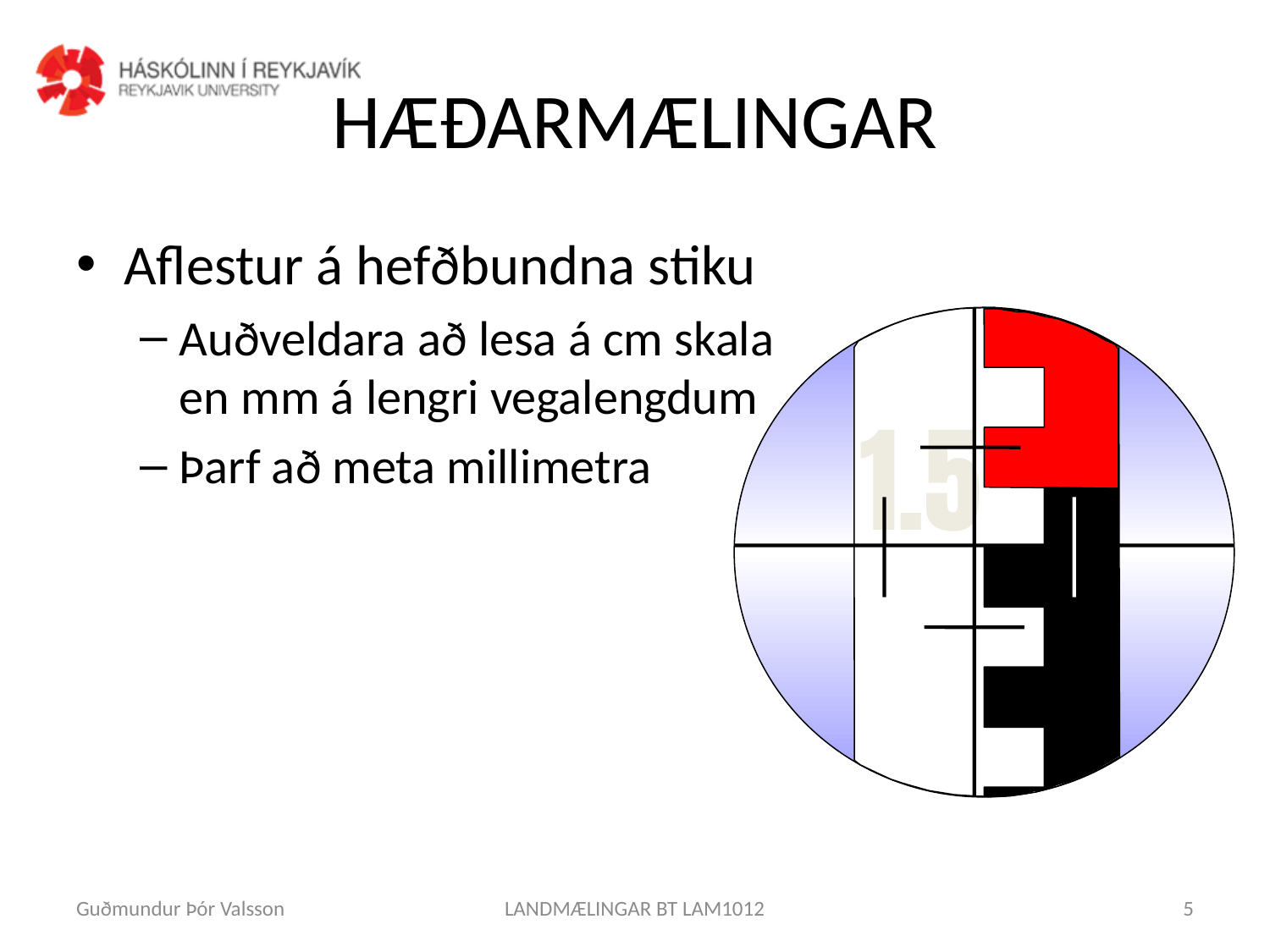

# HÆÐARMÆLINGAR
Aflestur á hefðbundna stiku
Auðveldara að lesa á cm skala en mm á lengri vegalengdum
Þarf að meta millimetra

1.5

Guðmundur Þór Valsson
LANDMÆLINGAR BT LAM1012
5